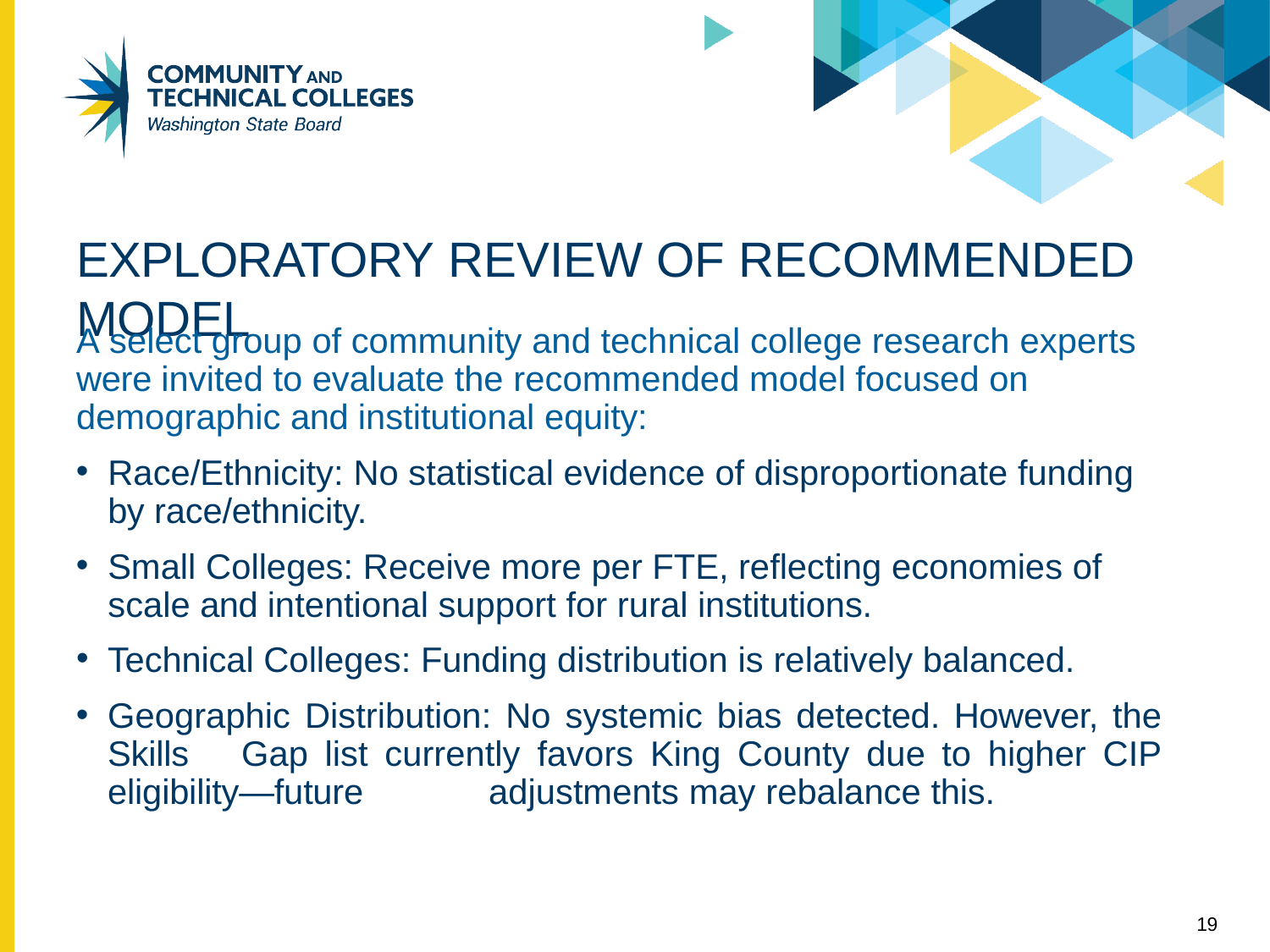

# EXPLORATORY REVIEW OF RECOMMENDED MODEL
A select group of community and technical college research experts were invited to evaluate the recommended model focused on demographic and institutional equity:
Race/Ethnicity: No statistical evidence of disproportionate funding by race/ethnicity.
Small Colleges: Receive more per FTE, reflecting economies of scale and intentional support for rural institutions.
Technical Colleges: Funding distribution is relatively balanced.
Geographic Distribution: No systemic bias detected. However, the Skills 	Gap list currently favors King County due to higher CIP eligibility—future 	adjustments may rebalance this.
19